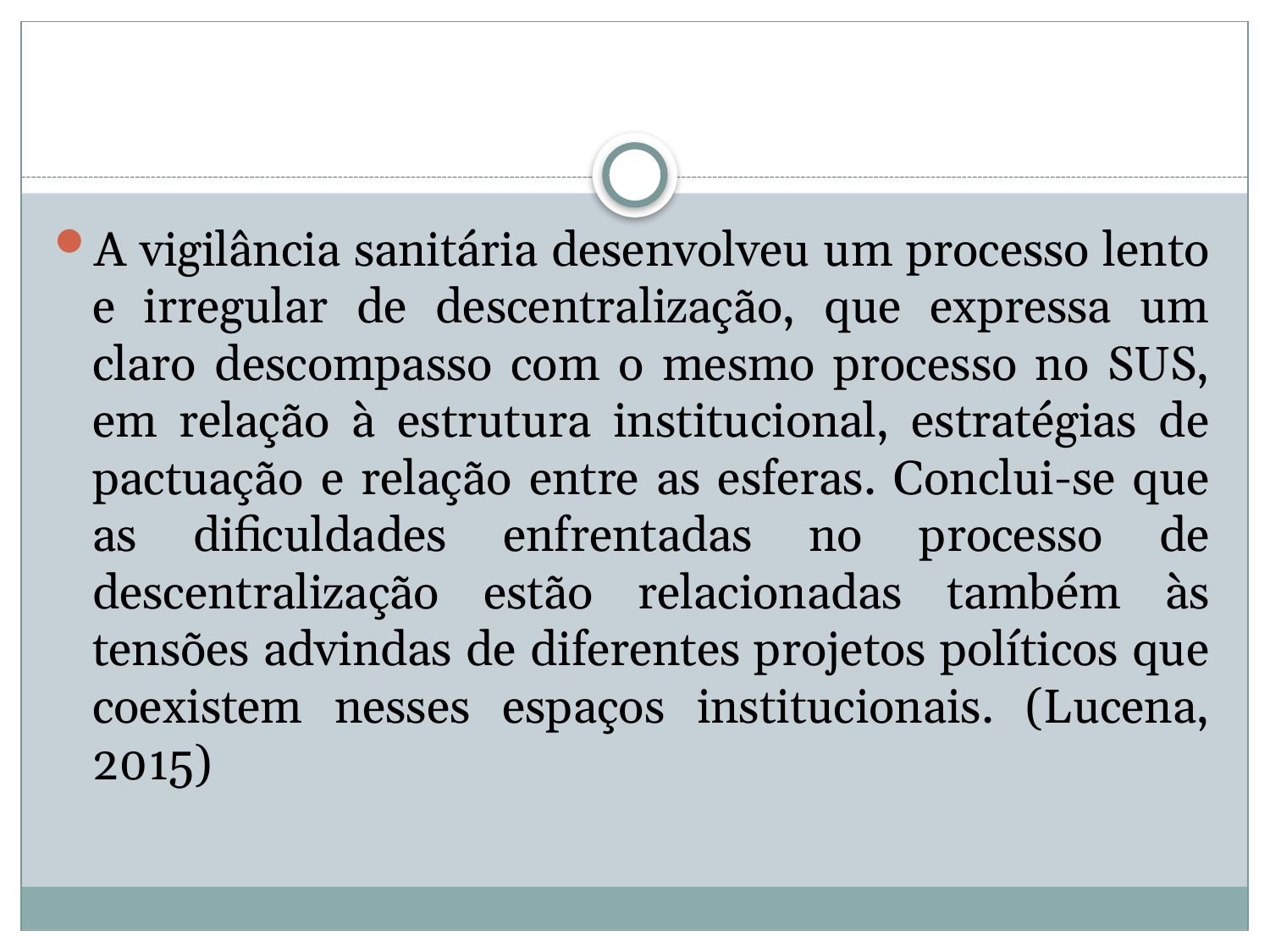

#
A vigilância sanitária desenvolveu um processo lento e irregular de descentralização, que expressa um claro descompasso com o mesmo processo no SUS, em relação à estrutura institucional, estratégias de pactuação e relação entre as esferas. Conclui-se que as dificuldades enfrentadas no processo de descentralização estão relacionadas também às tensões advindas de diferentes projetos políticos que coexistem nesses espaços institucionais. (Lucena, 2015)